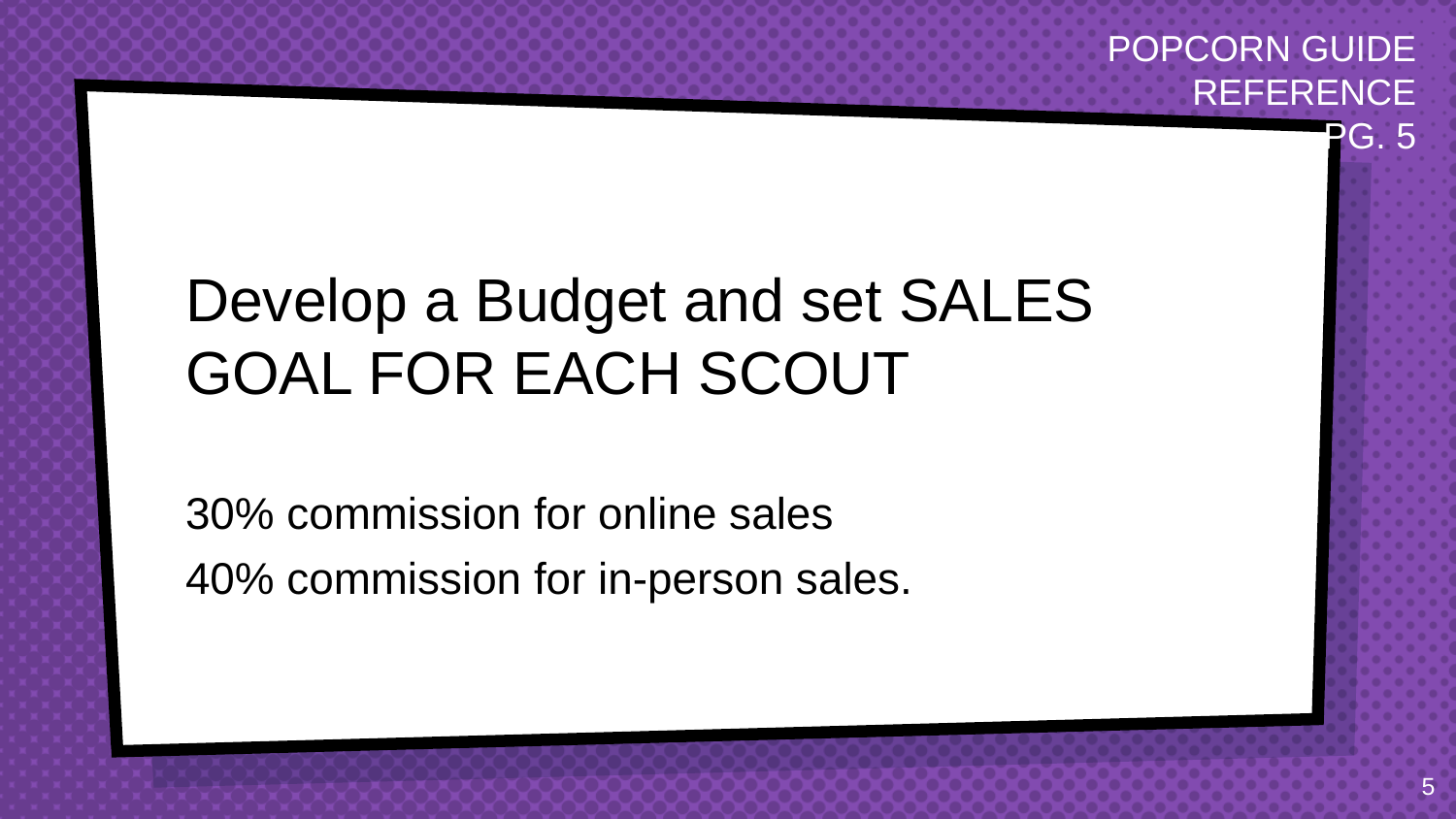

POPCORN GUIDE REFERENCE
PG. 5

#
Develop a Budget and set SALES GOAL FOR EACH SCOUT

30% commission for online sales
40% commission for in-person sales.
5